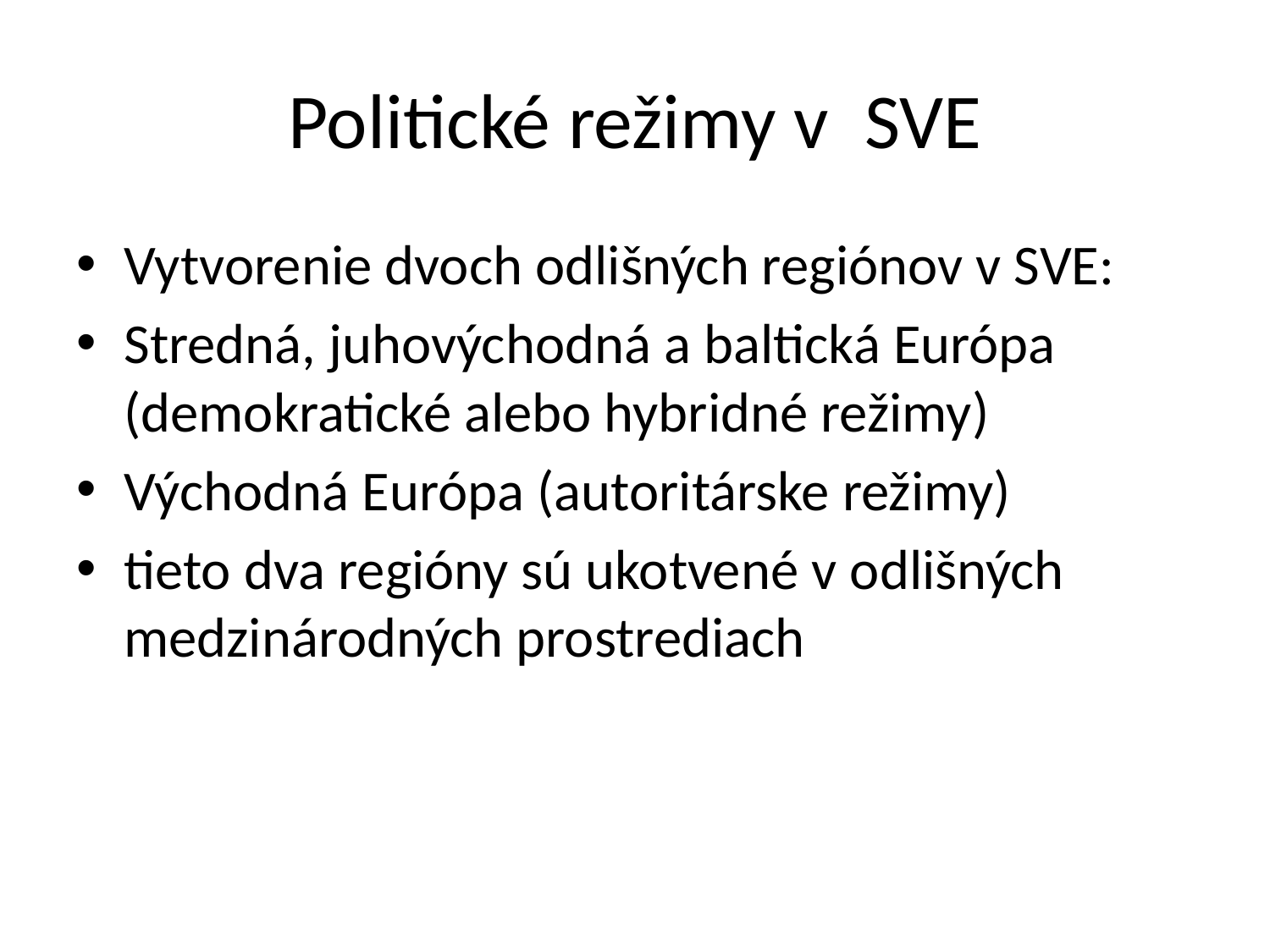

# Politické režimy v  SVE
Vytvorenie dvoch odlišných regiónov v SVE:
Stredná, juhovýchodná a baltická Európa (demokratické alebo hybridné režimy)
Východná Európa (autoritárske režimy)
tieto dva regióny sú ukotvené v odlišných medzinárodných prostrediach